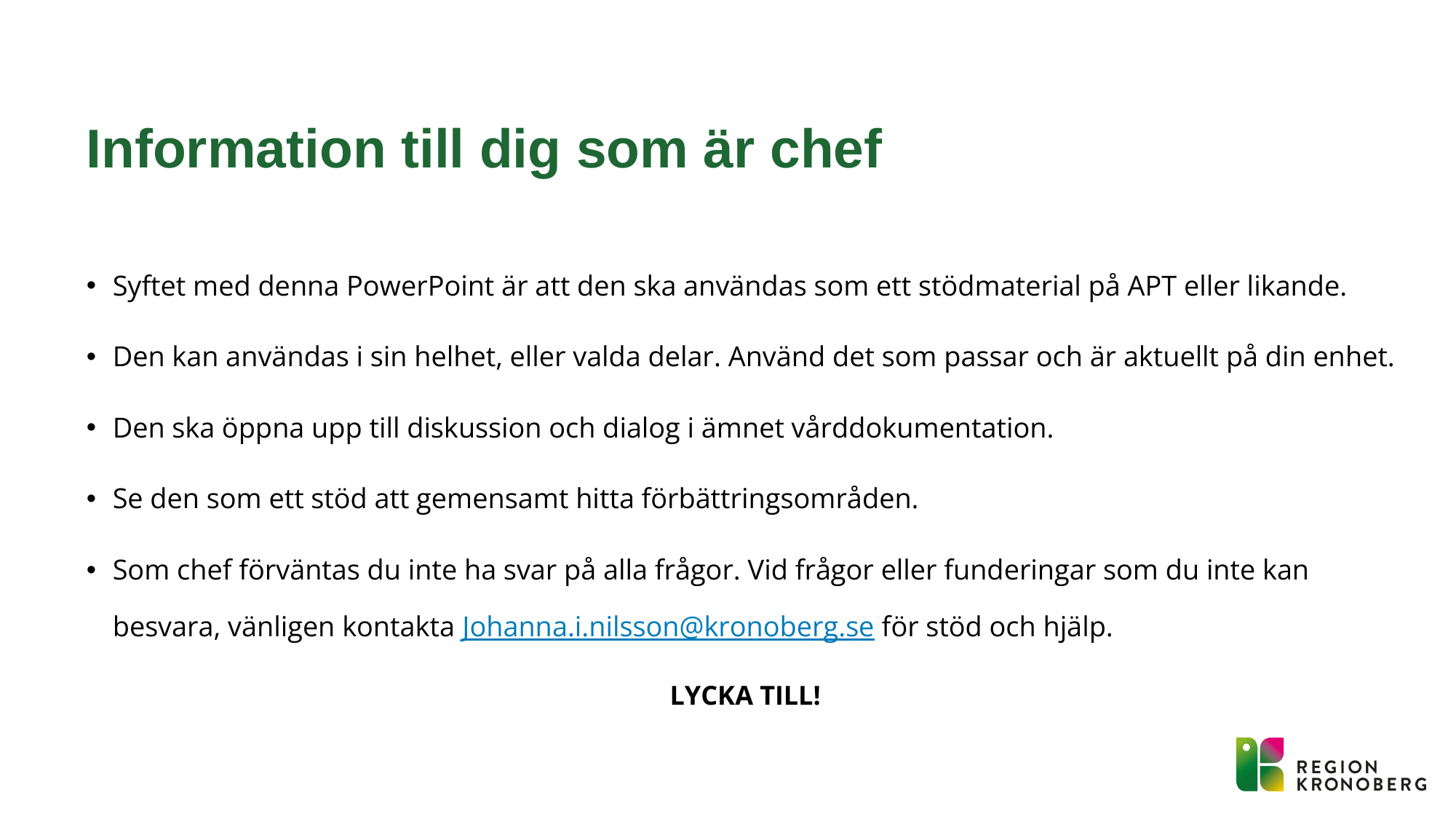

# Information till dig som är chef
Syftet med denna PowerPoint är att den ska användas som ett stödmaterial på APT eller likande.
Den kan användas i sin helhet, eller valda delar. Använd det som passar och är aktuellt på din enhet.
Den ska öppna upp till diskussion och dialog i ämnet vårddokumentation.
Se den som ett stöd att gemensamt hitta förbättringsområden.
Som chef förväntas du inte ha svar på alla frågor. Vid frågor eller funderingar som du inte kan besvara, vänligen kontakta Johanna.i.nilsson@kronoberg.se för stöd och hjälp.
LYCKA TILL!